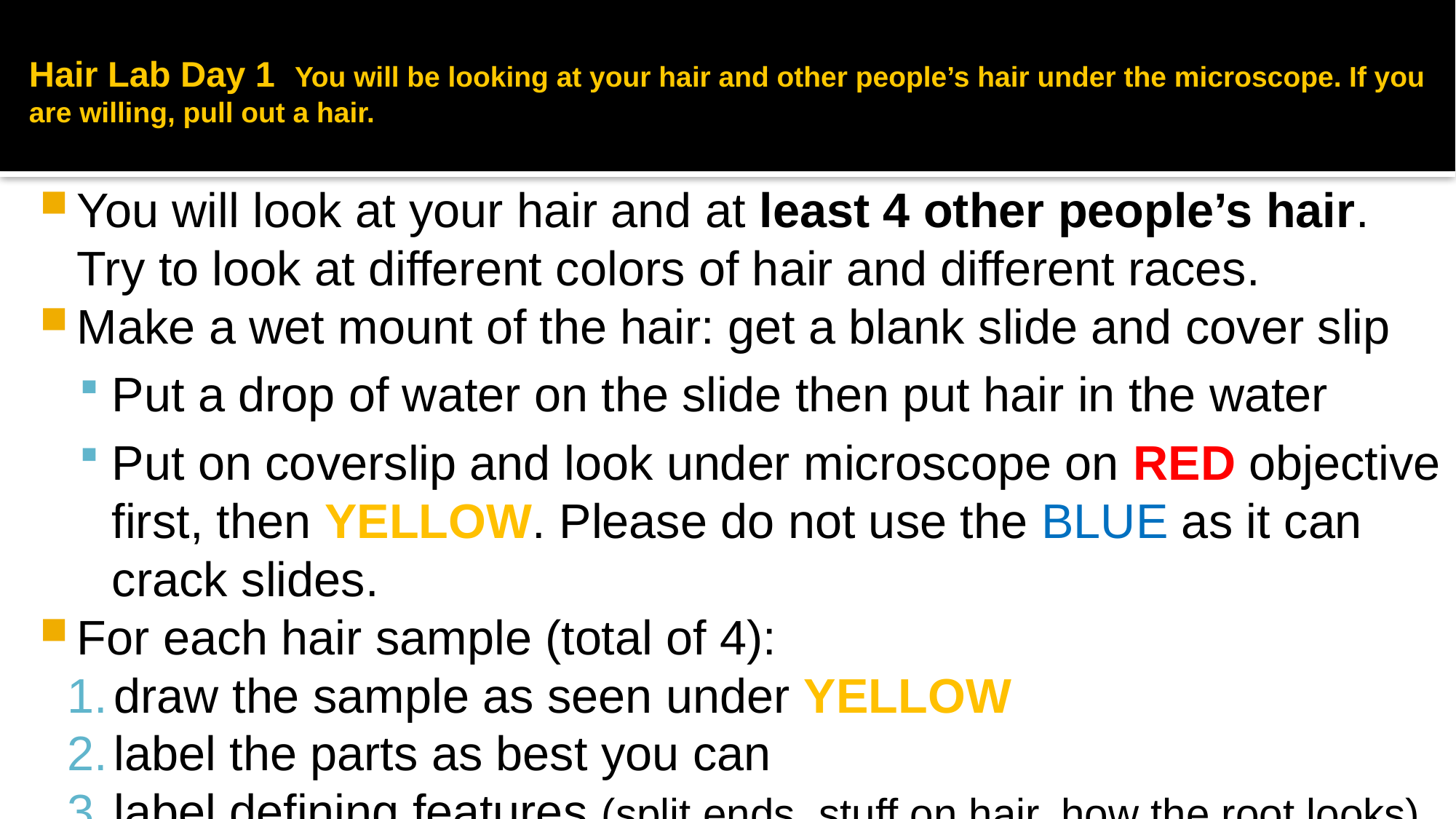

# Hair Lab Day 1  You will be looking at your hair and other people’s hair under the microscope. If you are willing, pull out a hair.
You will look at your hair and at least 4 other people’s hair. Try to look at different colors of hair and different races.
Make a wet mount of the hair: get a blank slide and cover slip
Put a drop of water on the slide then put hair in the water
Put on coverslip and look under microscope on RED objective first, then YELLOW. Please do not use the BLUE as it can crack slides.
For each hair sample (total of 4):
draw the sample as seen under YELLOW
label the parts as best you can
label defining features (split ends, stuff on hair, how the root looks)